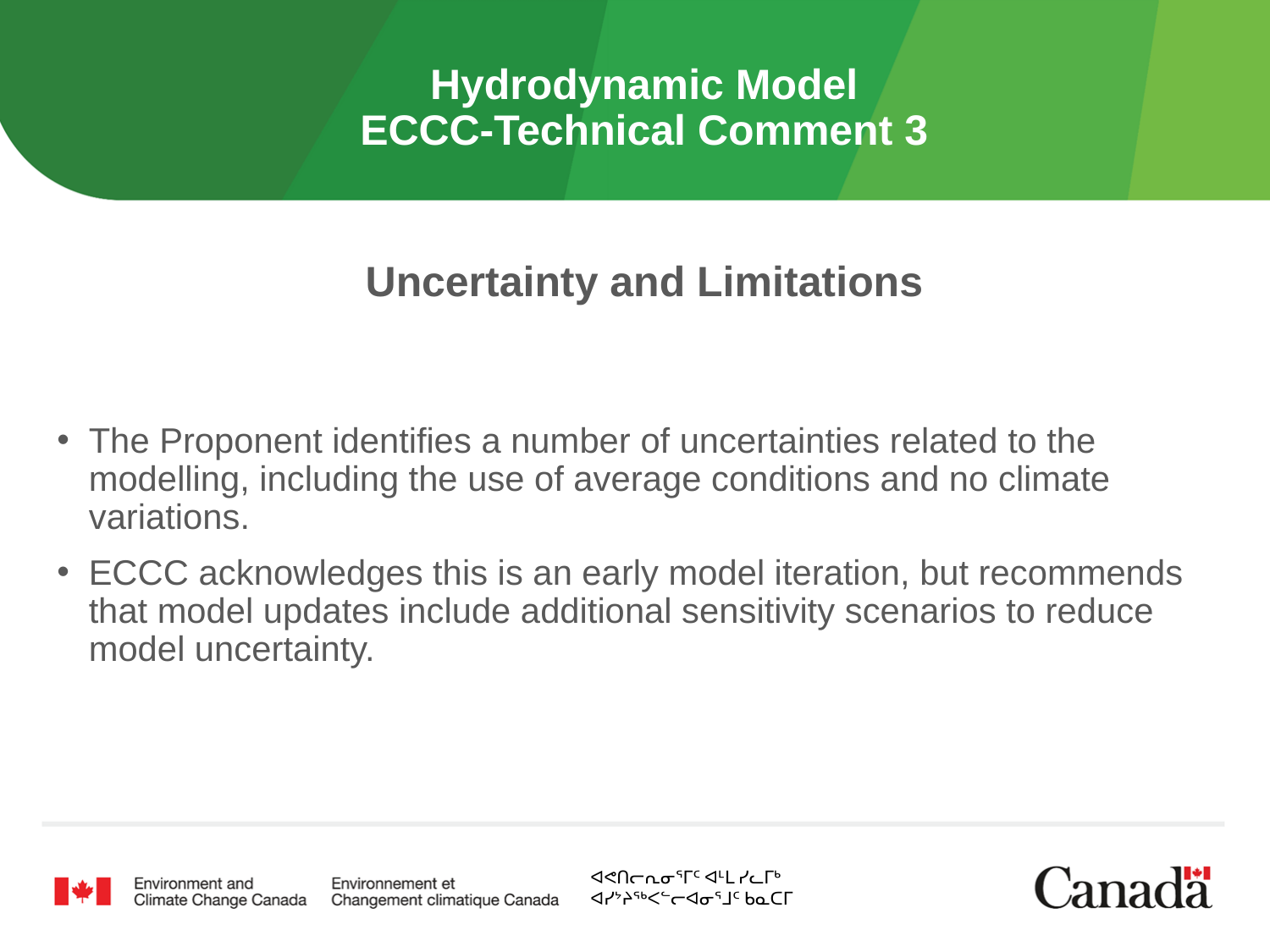

# Hydrodynamic Model ECCC-Technical Comment 3

Uncertainty and Limitations
The Proponent identifies a number of uncertainties related to the modelling, including the use of average conditions and no climate variations.
ECCC acknowledges this is an early model iteration, but recommends that model updates include additional sensitivity scenarios to reduce model uncertainty.
ᐊᕙᑎᓕᕆᓂᕐᒥᑦ ᐊᒻᒪ ᓯᓚᒥᒃ
ᐊᓯᔾᔨᖅᐸᓪᓕᐊᓂᕐᒧᑦ ᑲᓇᑕᒥ